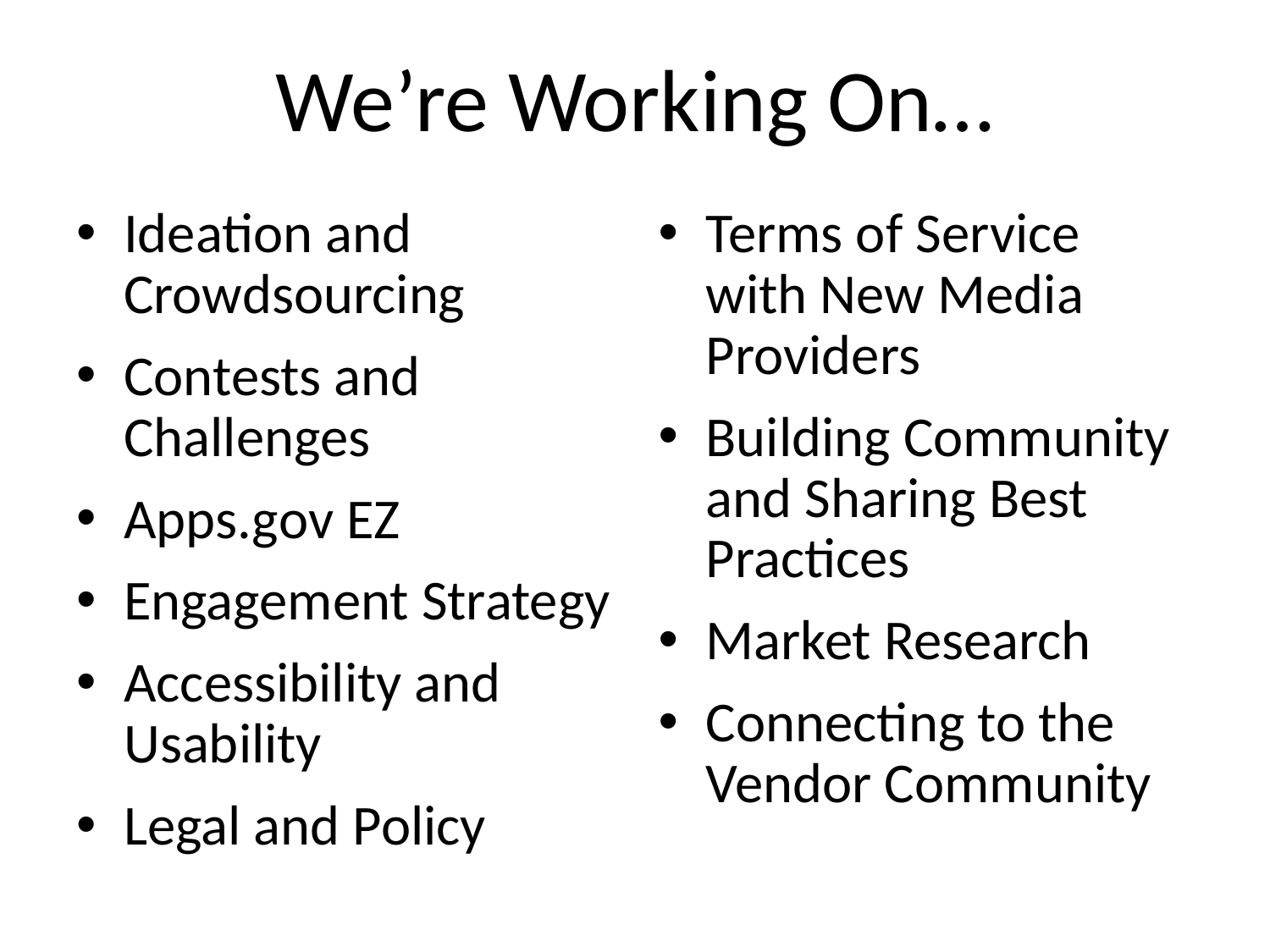

# We’re Working On…
Ideation and Crowdsourcing
Contests and Challenges
Apps.gov EZ
Engagement Strategy
Accessibility and Usability
Legal and Policy

Terms of Service with New Media Providers
Building Community and Sharing Best Practices
Market Research
Connecting to the  Vendor Community